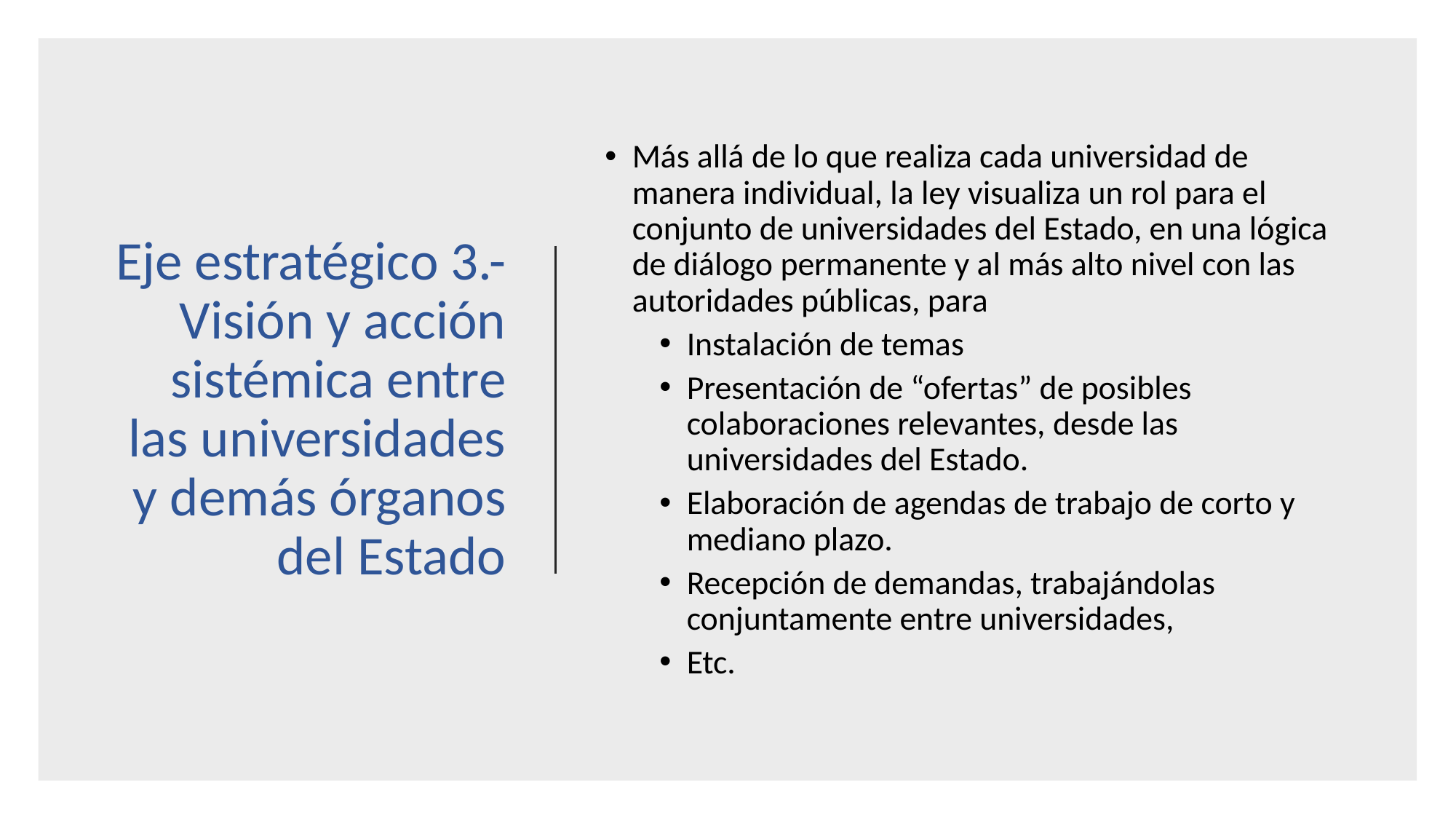

Más allá de lo que realiza cada universidad de manera individual, la ley visualiza un rol para el conjunto de universidades del Estado, en una lógica de diálogo permanente y al más alto nivel con las autoridades públicas, para
Instalación de temas
Presentación de “ofertas” de posibles colaboraciones relevantes, desde las universidades del Estado.
Elaboración de agendas de trabajo de corto y mediano plazo.
Recepción de demandas, trabajándolas conjuntamente entre universidades,
Etc.

# Eje estratégico 3.- Visión y acción sistémica entre las universidades y demás órganos del Estado